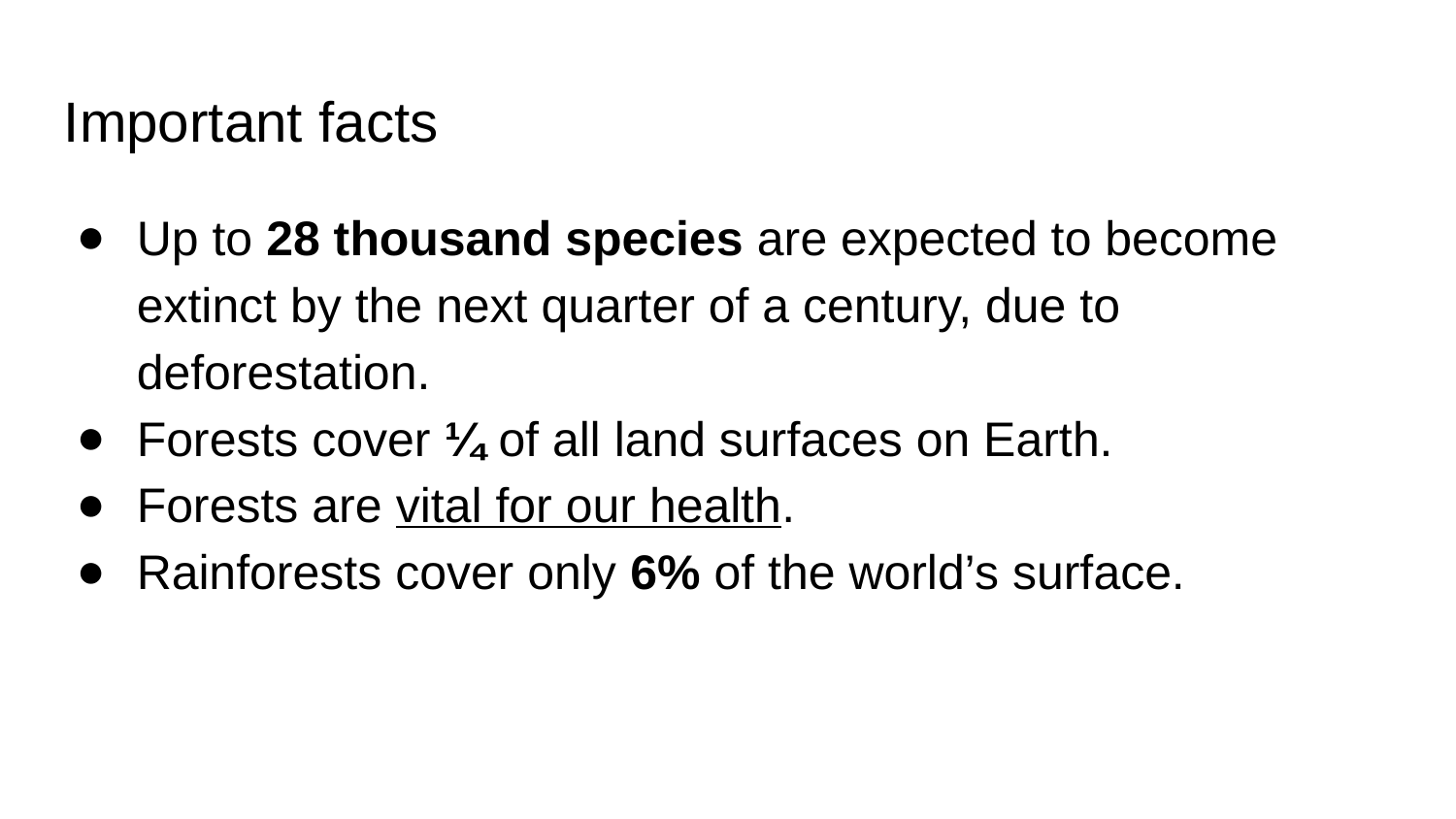

Important facts
Up to 28 thousand species are expected to become extinct by the next quarter of a century, due to deforestation.
Forests cover ¼ of all land surfaces on Earth.
Forests are vital for our health.
Rainforests cover only 6% of the world’s surface.